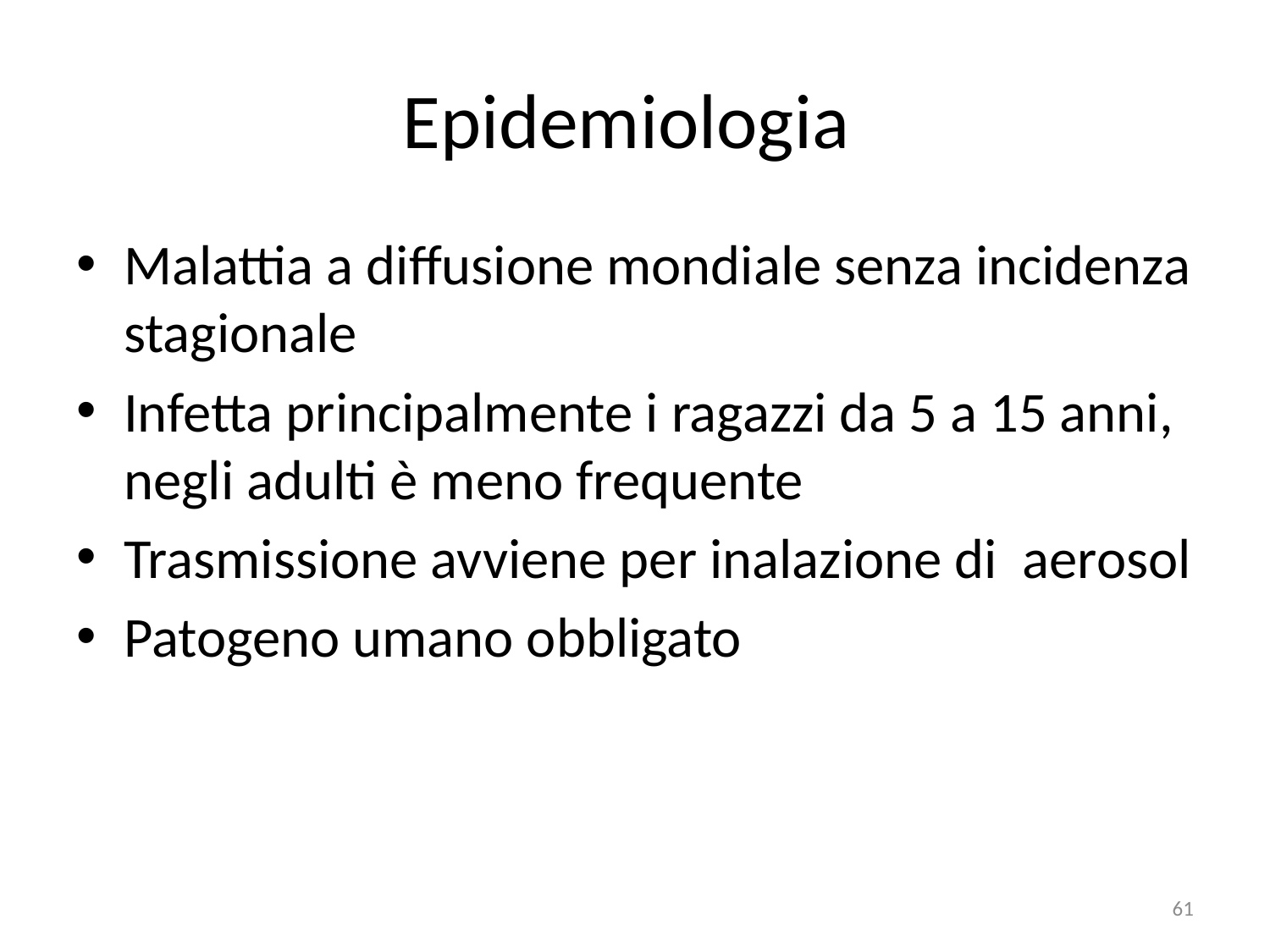

# Epidemiologia
Malattia a diffusione mondiale senza incidenza stagionale
Infetta principalmente i ragazzi da 5 a 15 anni, negli adulti è meno frequente
Trasmissione avviene per inalazione di  aerosol
Patogeno umano obbligato
61